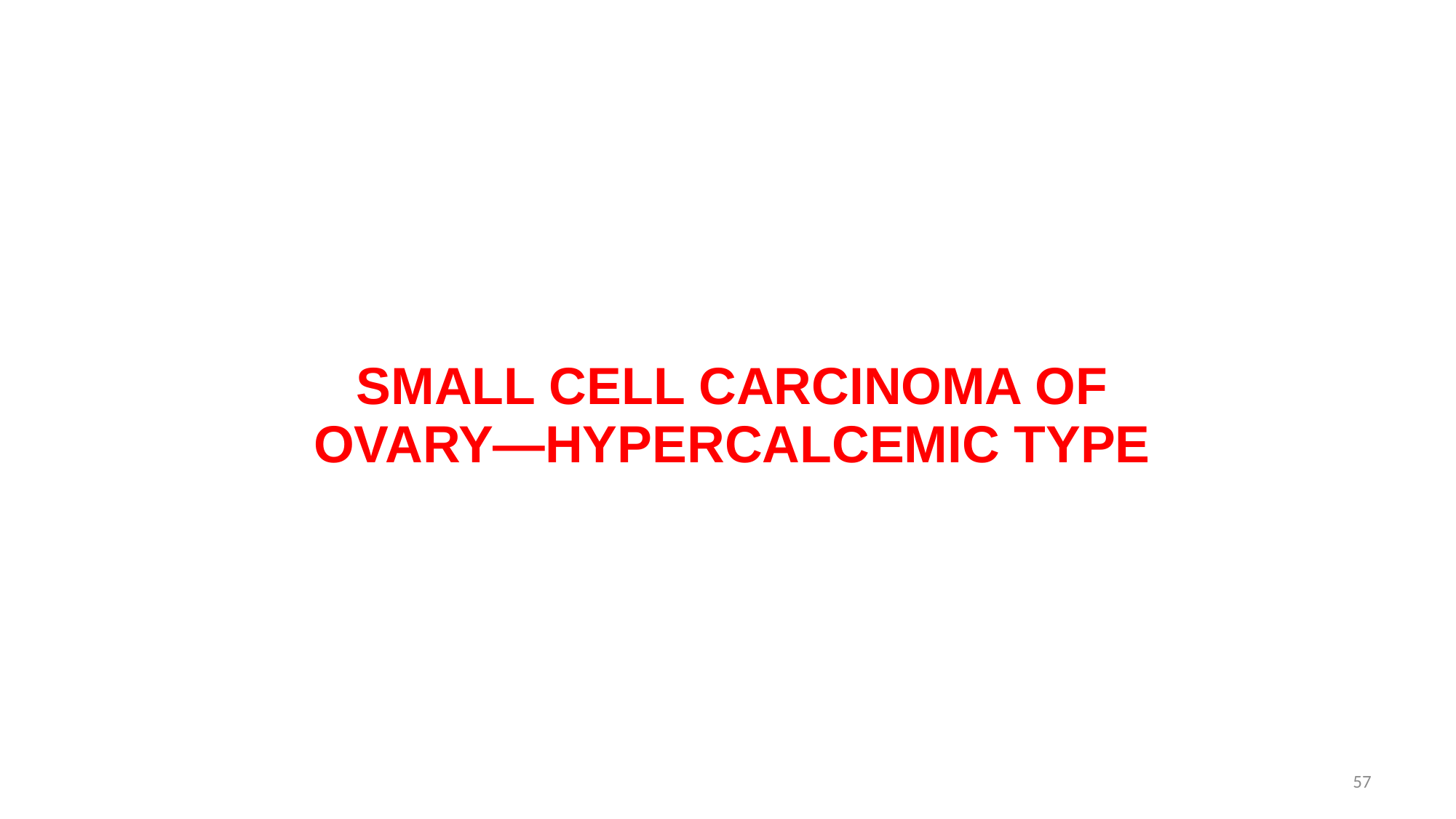

# SMALL CELL CARCINOMA OF OVARY—HYPERCALCEMIC TYPE
57